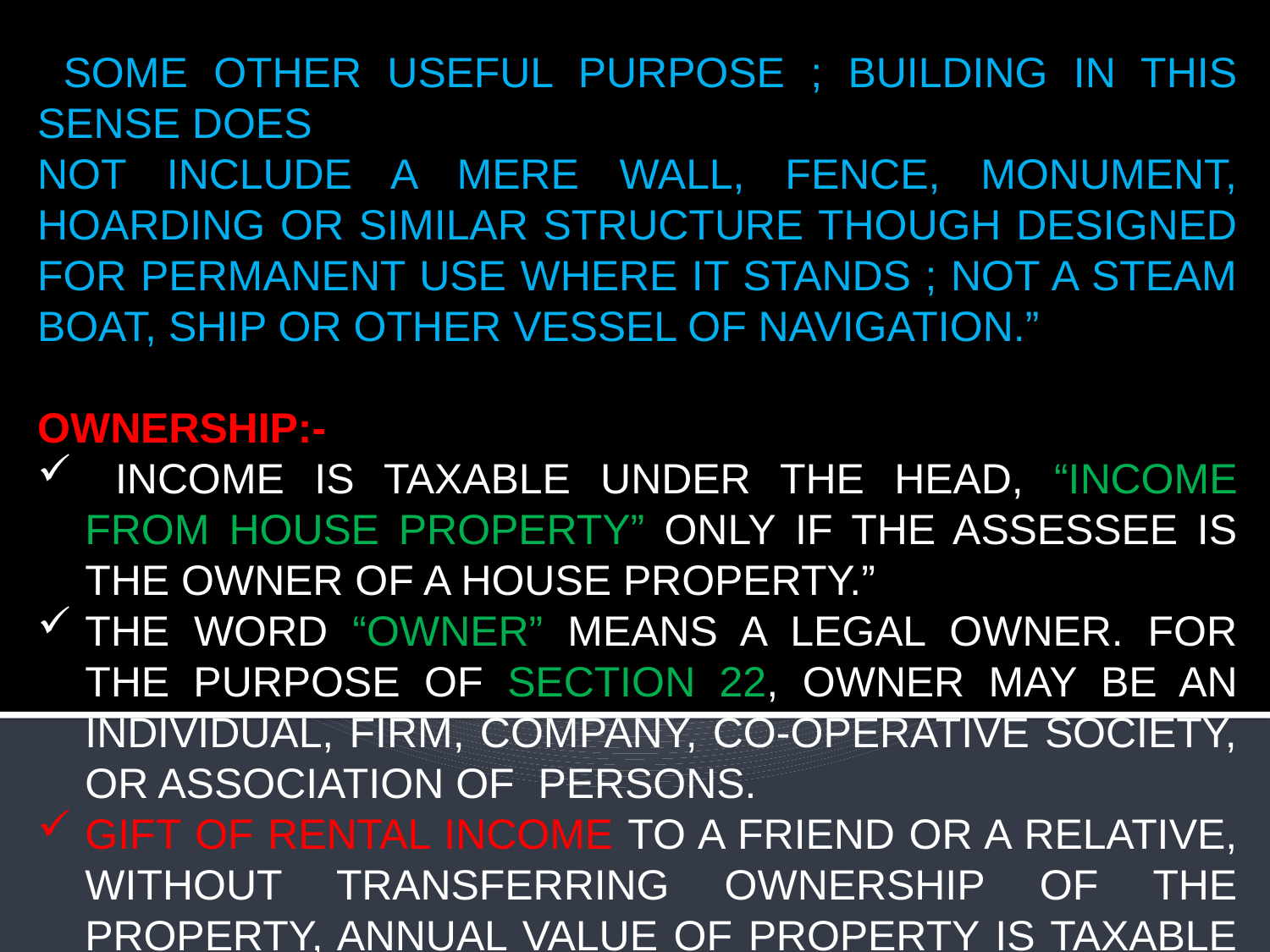

SOME OTHER USEFUL PURPOSE ; BUILDING IN THIS SENSE DOES
NOT INCLUDE A MERE WALL, FENCE, MONUMENT, HOARDING OR SIMILAR STRUCTURE THOUGH DESIGNED FOR PERMANENT USE WHERE IT STANDS ; NOT A STEAM BOAT, SHIP OR OTHER VESSEL OF NAVIGATION.”

OWNERSHIP:-
 INCOME IS TAXABLE UNDER THE HEAD, “INCOME FROM HOUSE PROPERTY” ONLY IF THE ASSESSEE IS THE OWNER OF A HOUSE PROPERTY.”
THE WORD “OWNER” MEANS A LEGAL OWNER. FOR THE PURPOSE OF SECTION 22, OWNER MAY BE AN INDIVIDUAL, FIRM, COMPANY, CO-OPERATIVE SOCIETY, OR ASSOCIATION OF  PERSONS.
GIFT OF RENTAL INCOME TO A FRIEND OR A RELATIVE, WITHOUT TRANSFERRING OWNERSHIP OF THE PROPERTY, ANNUAL VALUE OF PROPERTY IS TAXABLE IN THE HANDS OF